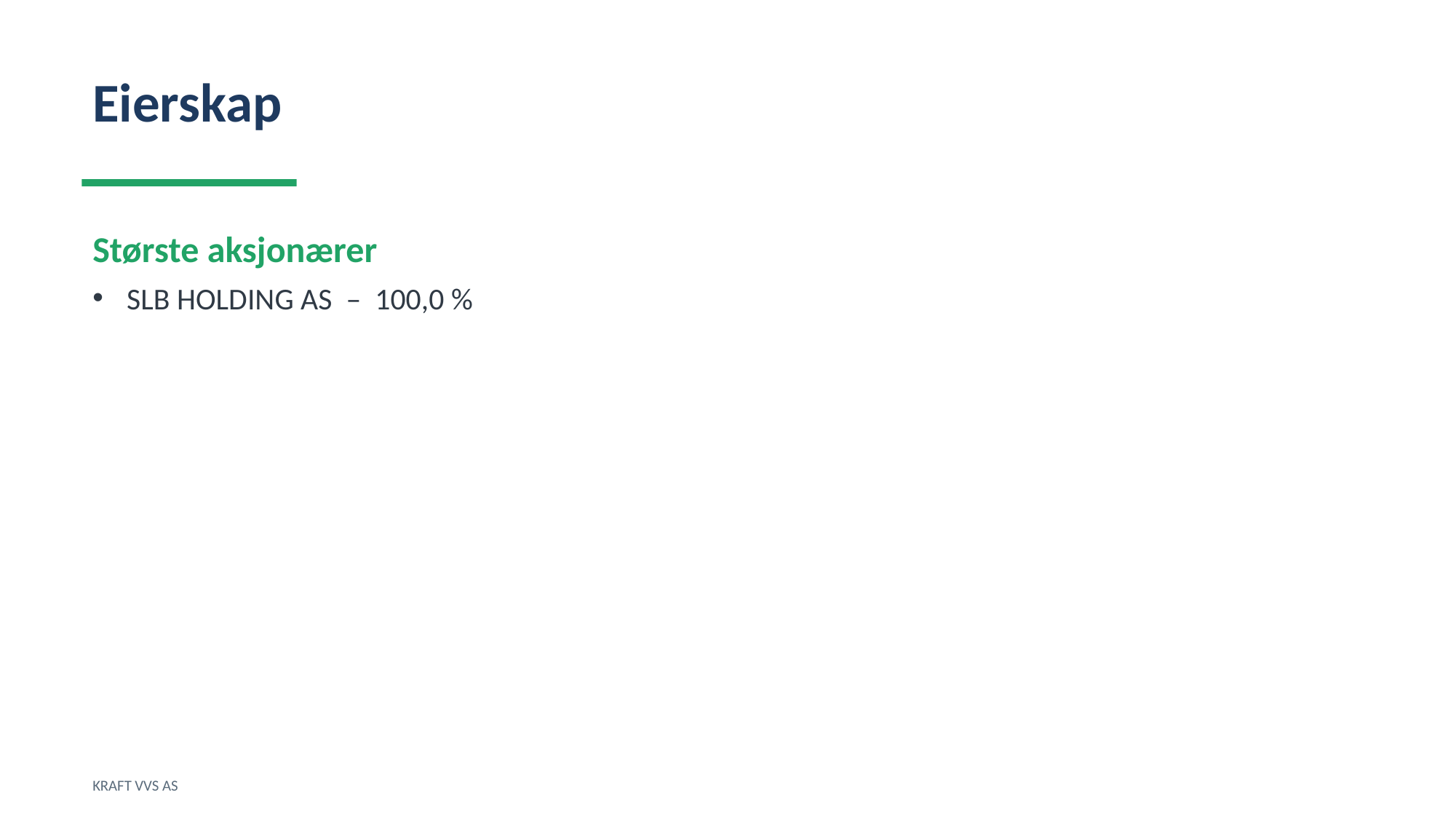

Eierskap

Største aksjonærer
SLB HOLDING AS  –  100,0 %
KRAFT VVS AS